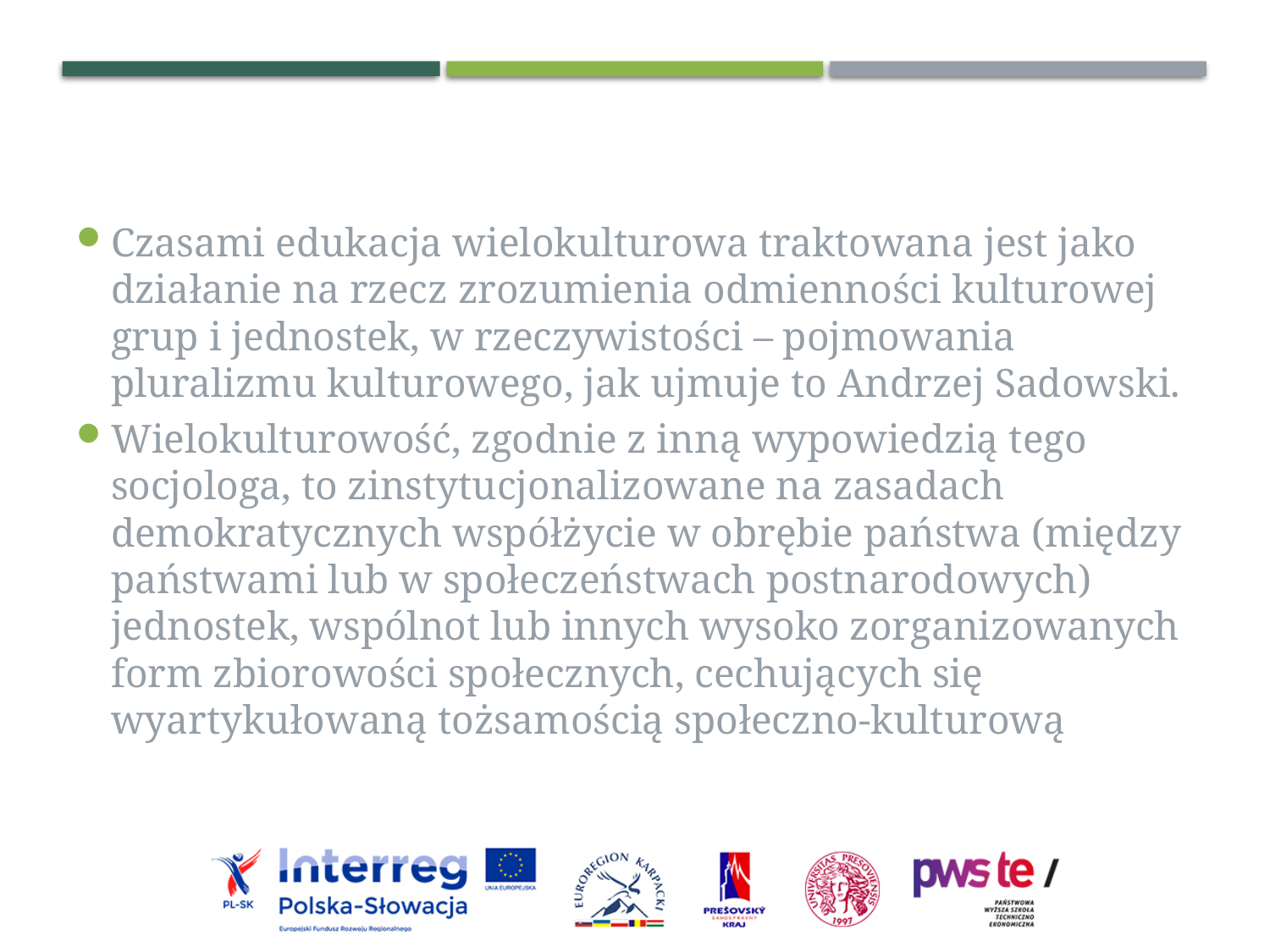

Czasami edukacja wielokulturowa traktowana jest jako działanie na rzecz zrozumienia odmienności kulturowej grup i jednostek, w rzeczywistości – pojmowania pluralizmu kulturowego, jak ujmuje to Andrzej Sadowski.
Wielokulturowość, zgodnie z inną wypowiedzią tego socjologa, to zinstytucjonalizowane na zasadach demokratycznych współżycie w obrębie państwa (między państwami lub w społeczeństwach postnarodowych) jednostek, wspólnot lub innych wysoko zorganizowanych form zbiorowości społecznych, cechujących się wyartykułowaną tożsamością społeczno-kulturową